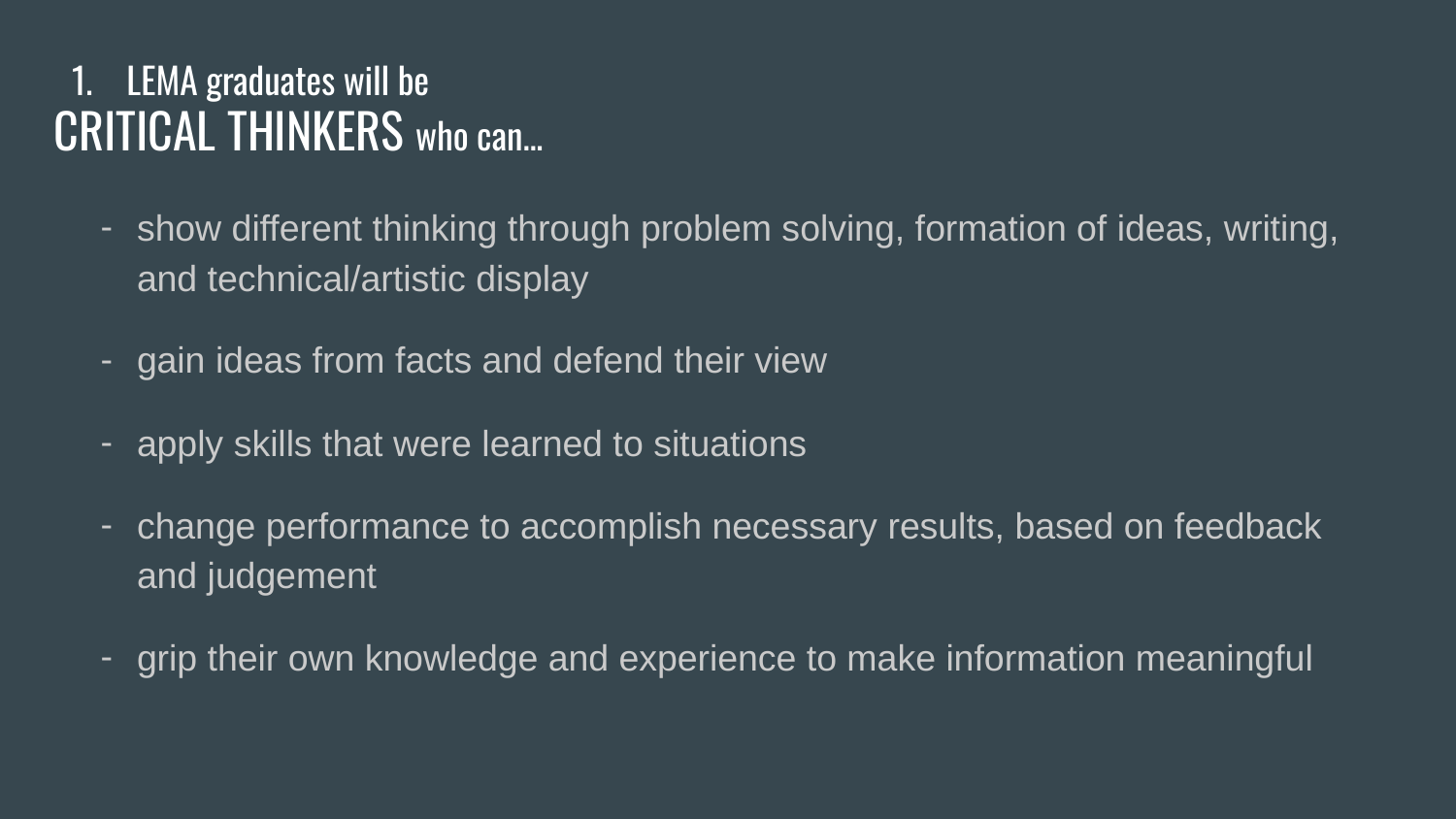

# LEMA graduates will be
CRITICAL THINKERS who can...

show different thinking through problem solving, formation of ideas, writing, and technical/artistic display
gain ideas from facts and defend their view
apply skills that were learned to situations
change performance to accomplish necessary results, based on feedback and judgement
grip their own knowledge and experience to make information meaningful